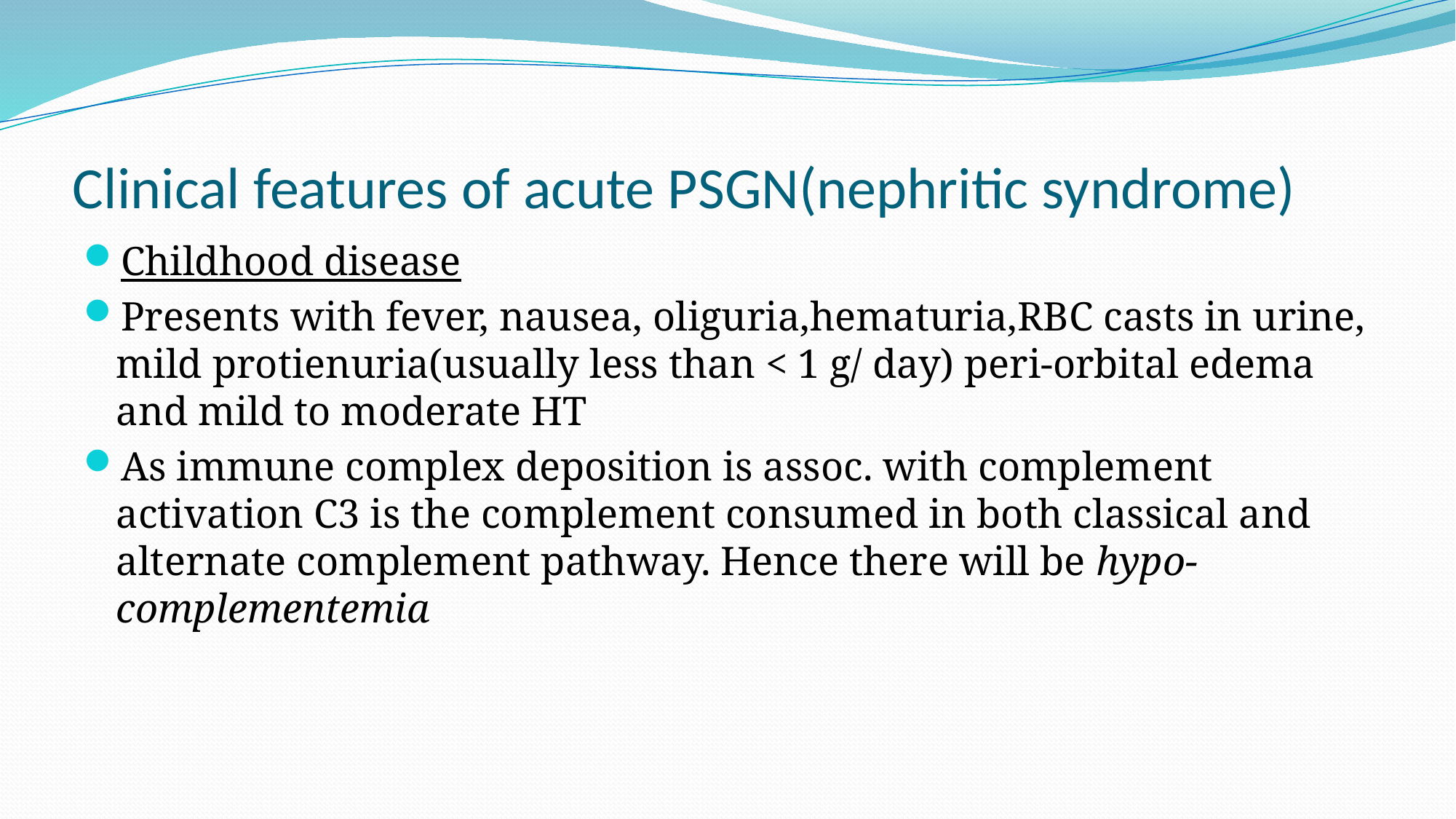

# Clinical features of acute PSGN(nephritic syndrome)
Childhood disease
Presents with fever, nausea, oliguria,hematuria,RBC casts in urine, mild protienuria(usually less than < 1 g/ day) peri-orbital edema and mild to moderate HT
As immune complex deposition is assoc. with complement activation C3 is the complement consumed in both classical and alternate complement pathway. Hence there will be hypo-complementemia